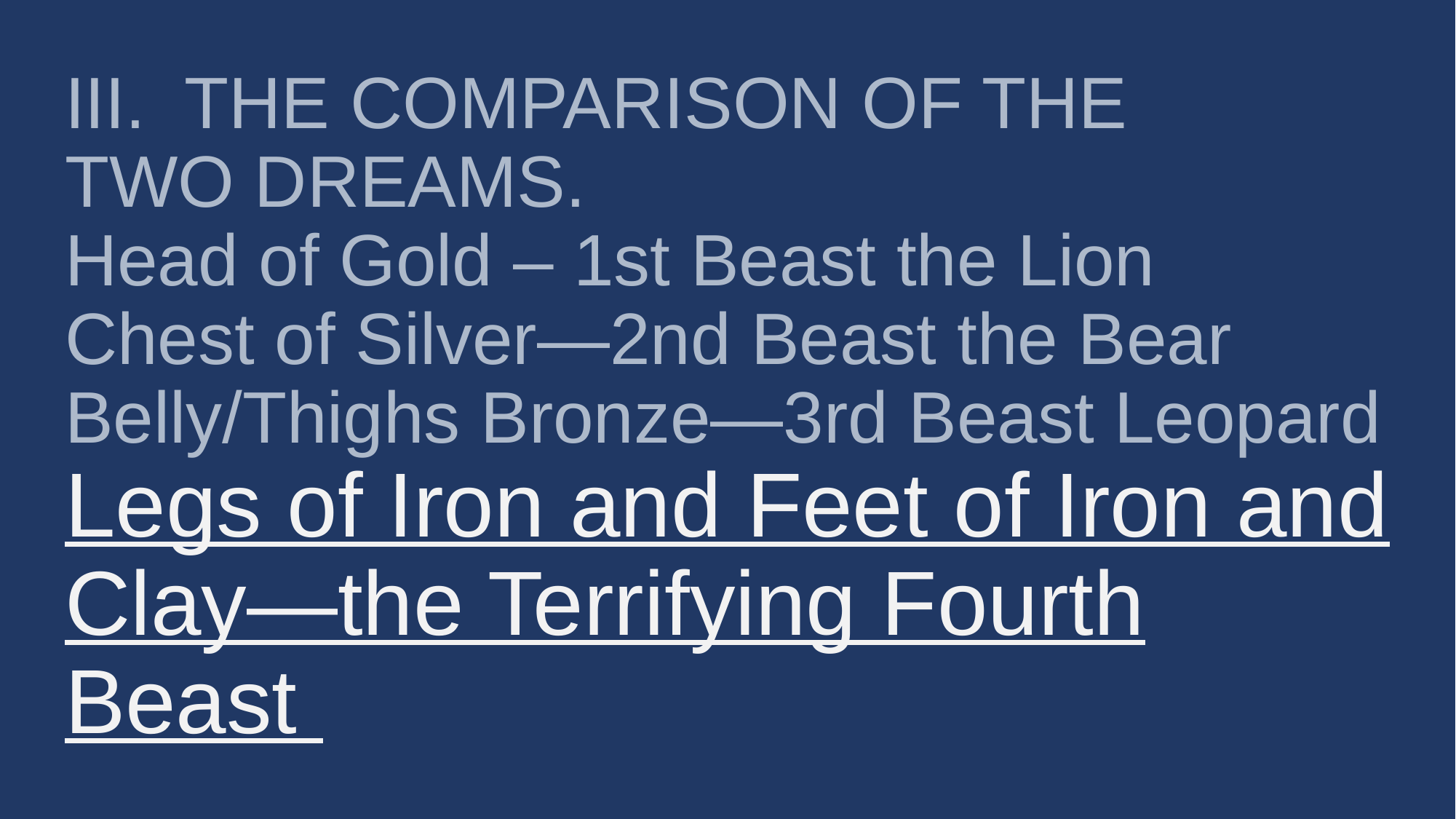

# III.  THE COMPARISON OF THE 		TWO DREAMS. Head of Gold – 1st Beast the Lion Chest of Silver—2nd Beast the Bear Belly/Thighs Bronze—3rd Beast Leopard Legs of Iron and Feet of Iron and Clay—the Terrifying Fourth Beast